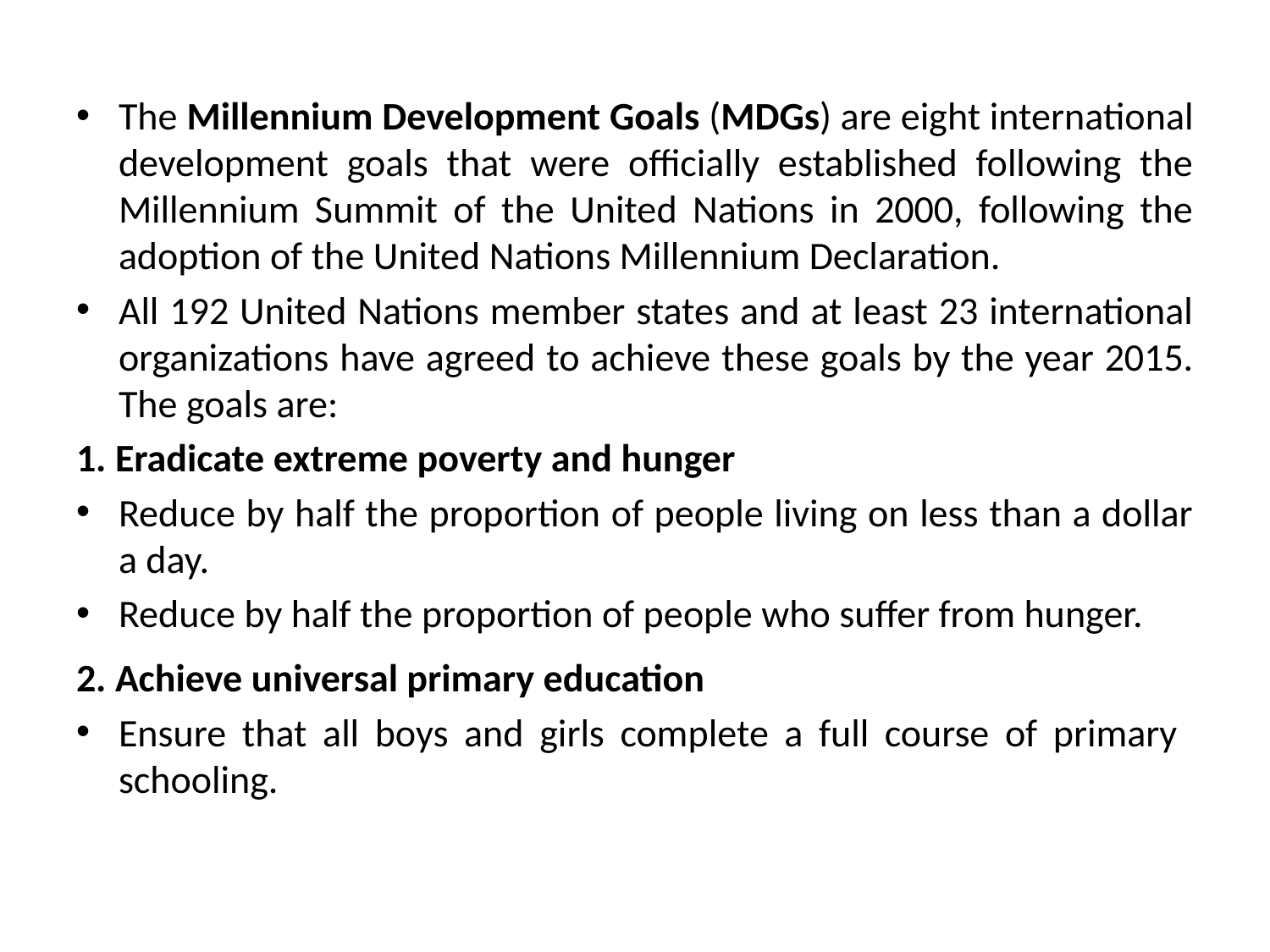

The Millennium Development Goals (MDGs) are eight international development goals that were officially established following the Millennium Summit of the United Nations in 2000, following the adoption of the United Nations Millennium Declaration.
All 192 United Nations member states and at least 23 international organizations have agreed to achieve these goals by the year 2015. The goals are:
1. Eradicate extreme poverty and hunger
Reduce by half the proportion of people living on less than a dollar a day.
Reduce by half the proportion of people who suffer from hunger.

2. Achieve universal primary education
Ensure that all boys and girls complete a full course of primary  schooling.